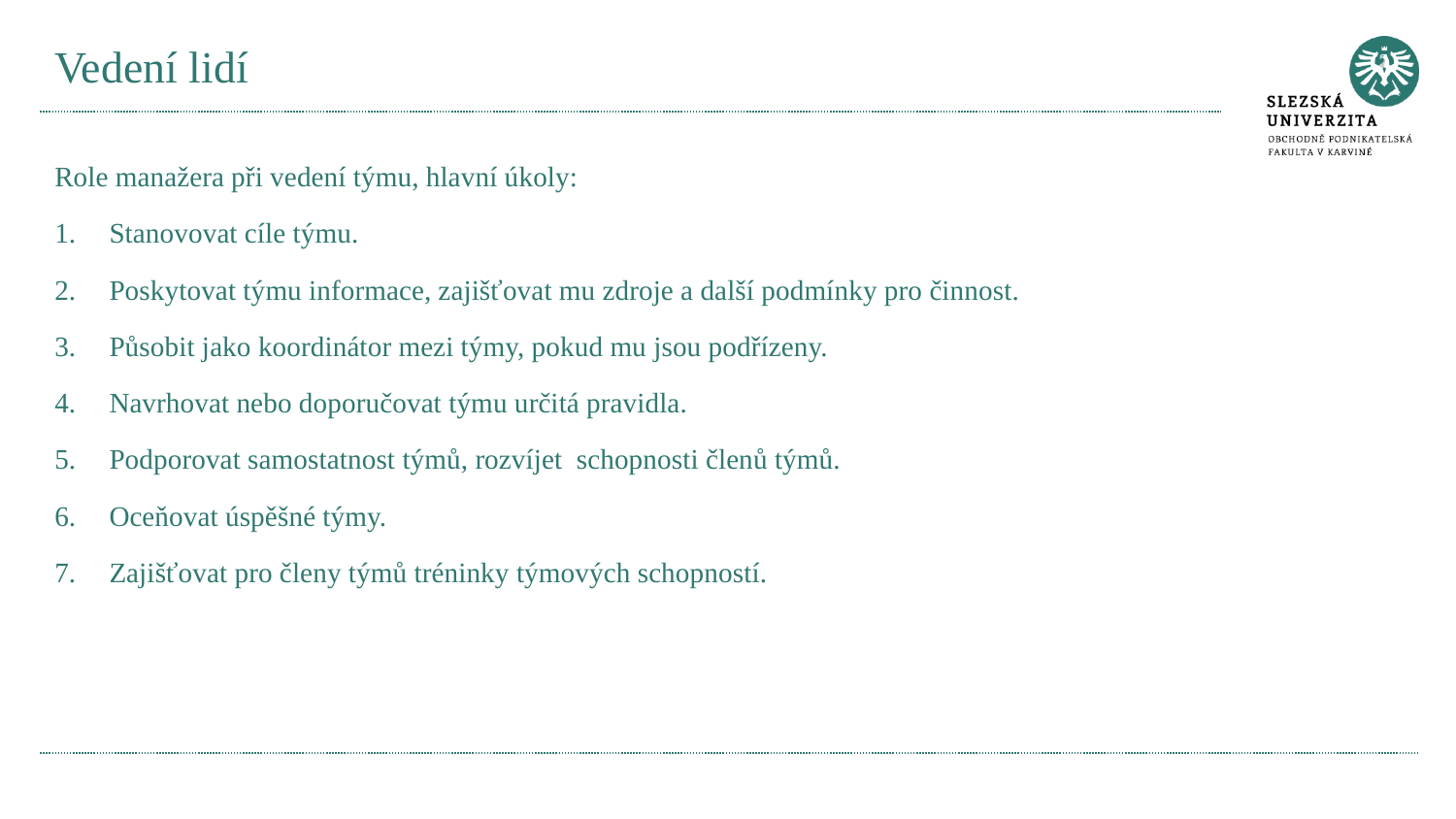

# Vedení lidí
Role manažera při vedení týmu, hlavní úkoly:
Stanovovat cíle týmu.
Poskytovat týmu informace, zajišťovat mu zdroje a další podmínky pro činnost.
Působit jako koordinátor mezi týmy, pokud mu jsou podřízeny.
Navrhovat nebo doporučovat týmu určitá pravidla.
Podporovat samostatnost týmů, rozvíjet  schopnosti členů týmů.
Oceňovat úspěšné týmy.
Zajišťovat pro členy týmů tréninky týmových schopností.